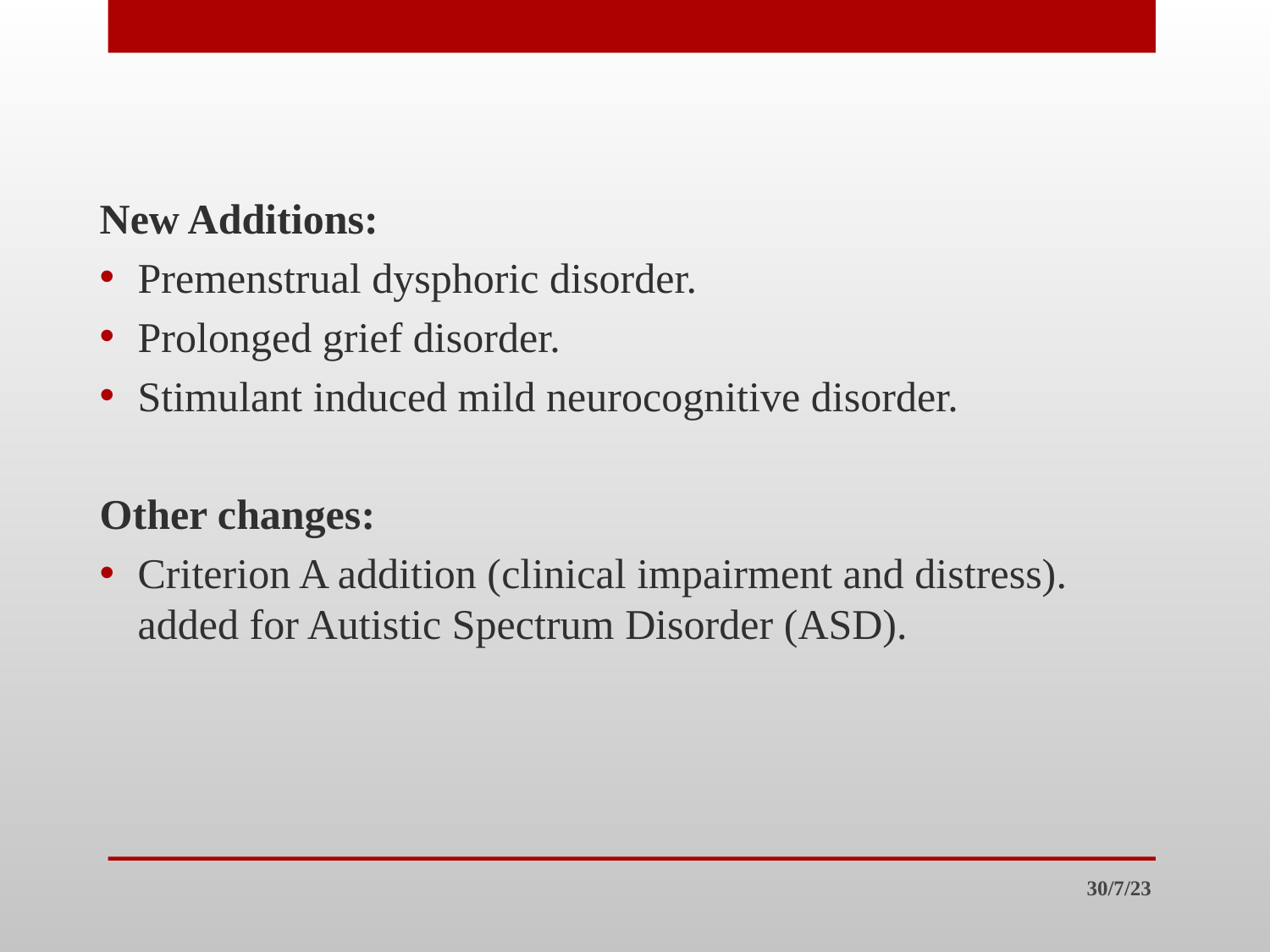

New Additions:
Premenstrual dysphoric disorder.
Prolonged grief disorder.
Stimulant induced mild neurocognitive disorder.

Other changes:
Criterion A addition (clinical impairment and distress). added for Autistic Spectrum Disorder (ASD).

30/7/23